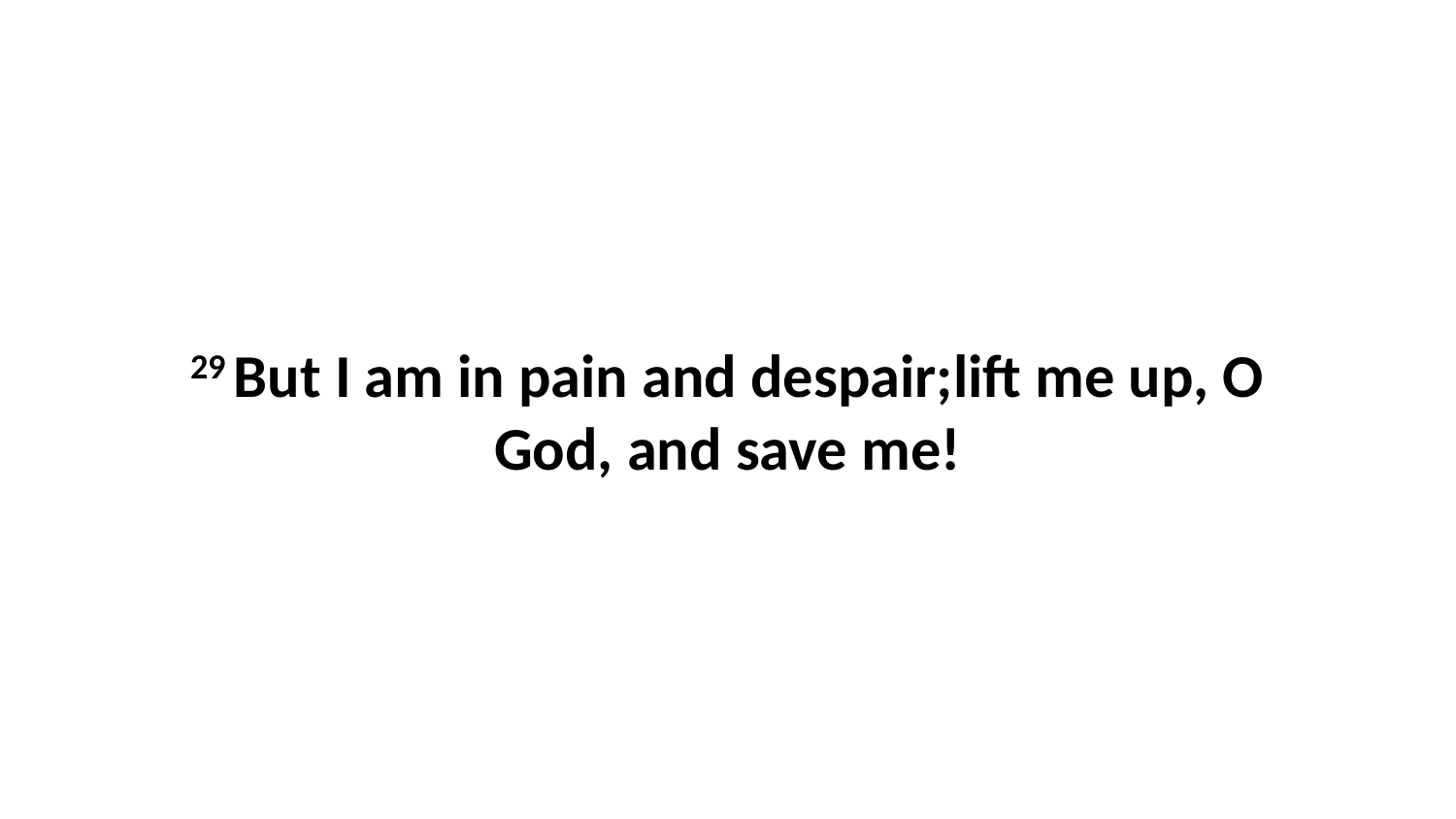

29 But I am in pain and despair;lift me up, O God, and save me!